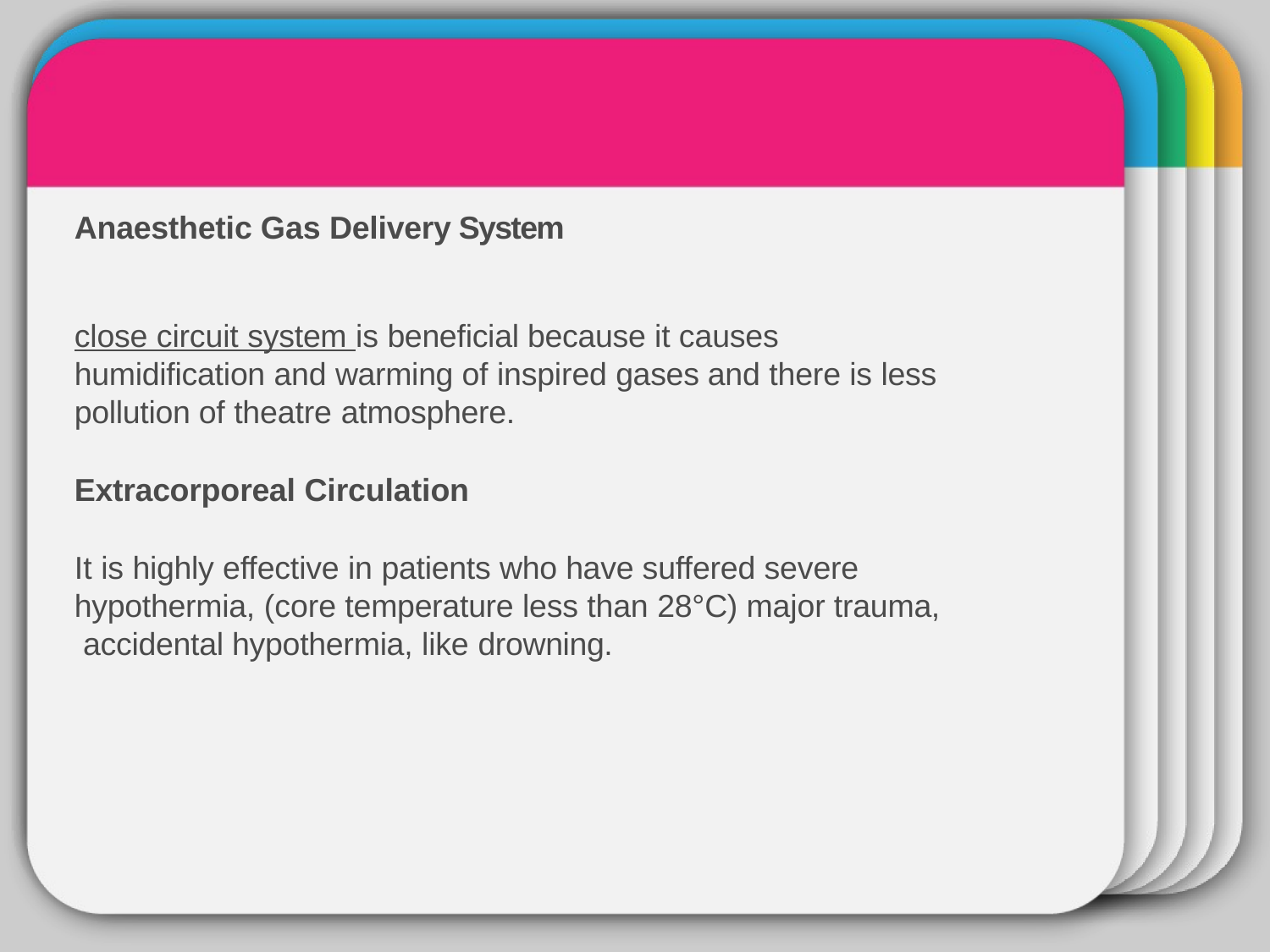

# WINTER
Anaesthetic Gas Delivery System
close circuit system is beneficial because it causes  humidification and warming of inspired gases and there is less  pollution of theatre atmosphere.

Extracorporeal Circulation

It is highly effective in patients who have suffered severe  hypothermia, (core temperature less than 28°C) major trauma,  accidental hypothermia, like drowning.